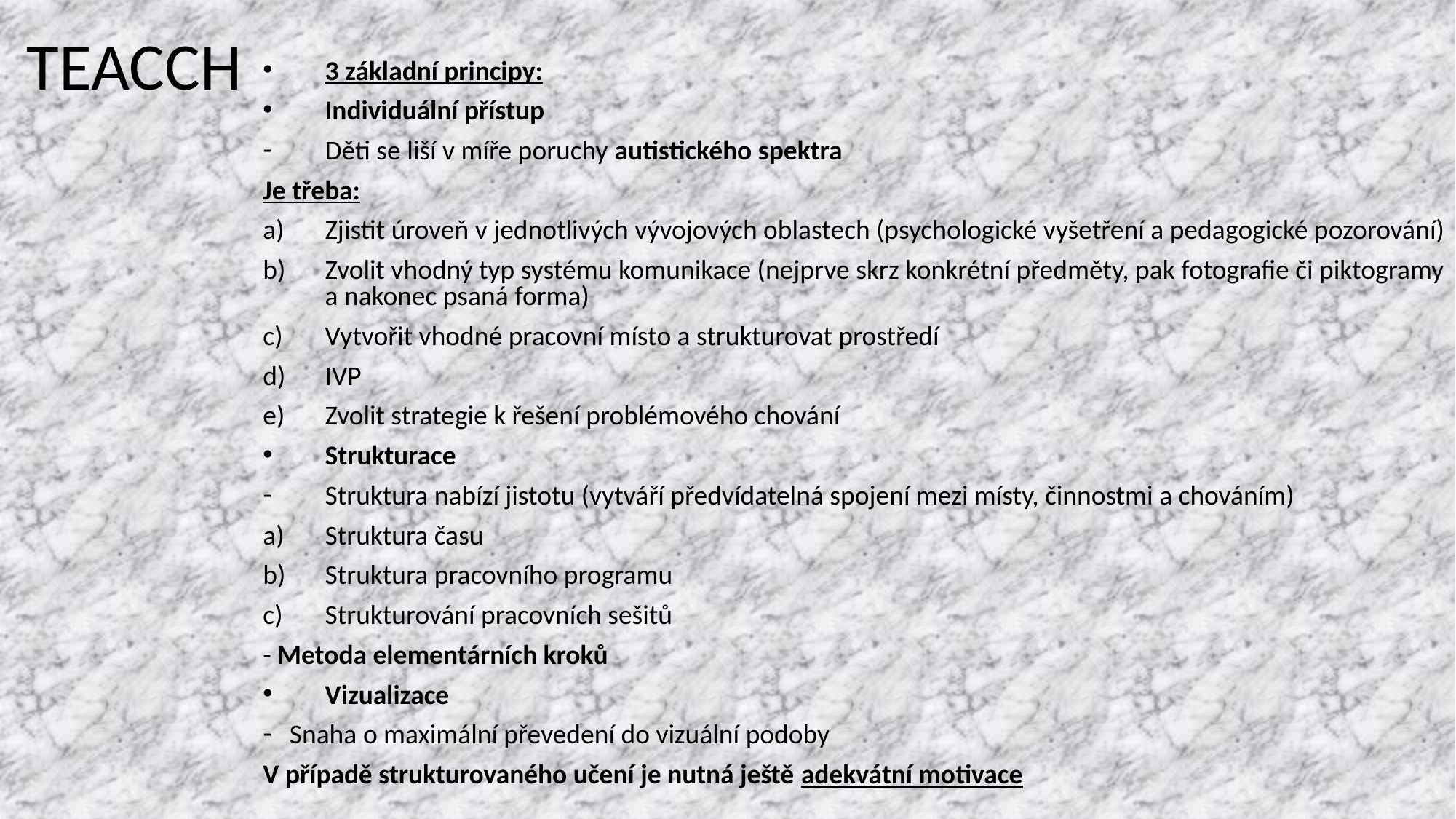

# TEACCH
3 základní principy:
Individuální přístup
Děti se liší v míře poruchy autistického spektra
Je třeba:
Zjistit úroveň v jednotlivých vývojových oblastech (psychologické vyšetření a pedagogické pozorování)
Zvolit vhodný typ systému komunikace (nejprve skrz konkrétní předměty, pak fotografie či piktogramy a nakonec psaná forma)
Vytvořit vhodné pracovní místo a strukturovat prostředí
IVP
Zvolit strategie k řešení problémového chování
Strukturace
Struktura nabízí jistotu (vytváří předvídatelná spojení mezi místy, činnostmi a chováním)
Struktura času
Struktura pracovního programu
Strukturování pracovních sešitů
- Metoda elementárních kroků
Vizualizace
Snaha o maximální převedení do vizuální podoby
V případě strukturovaného učení je nutná ještě adekvátní motivace